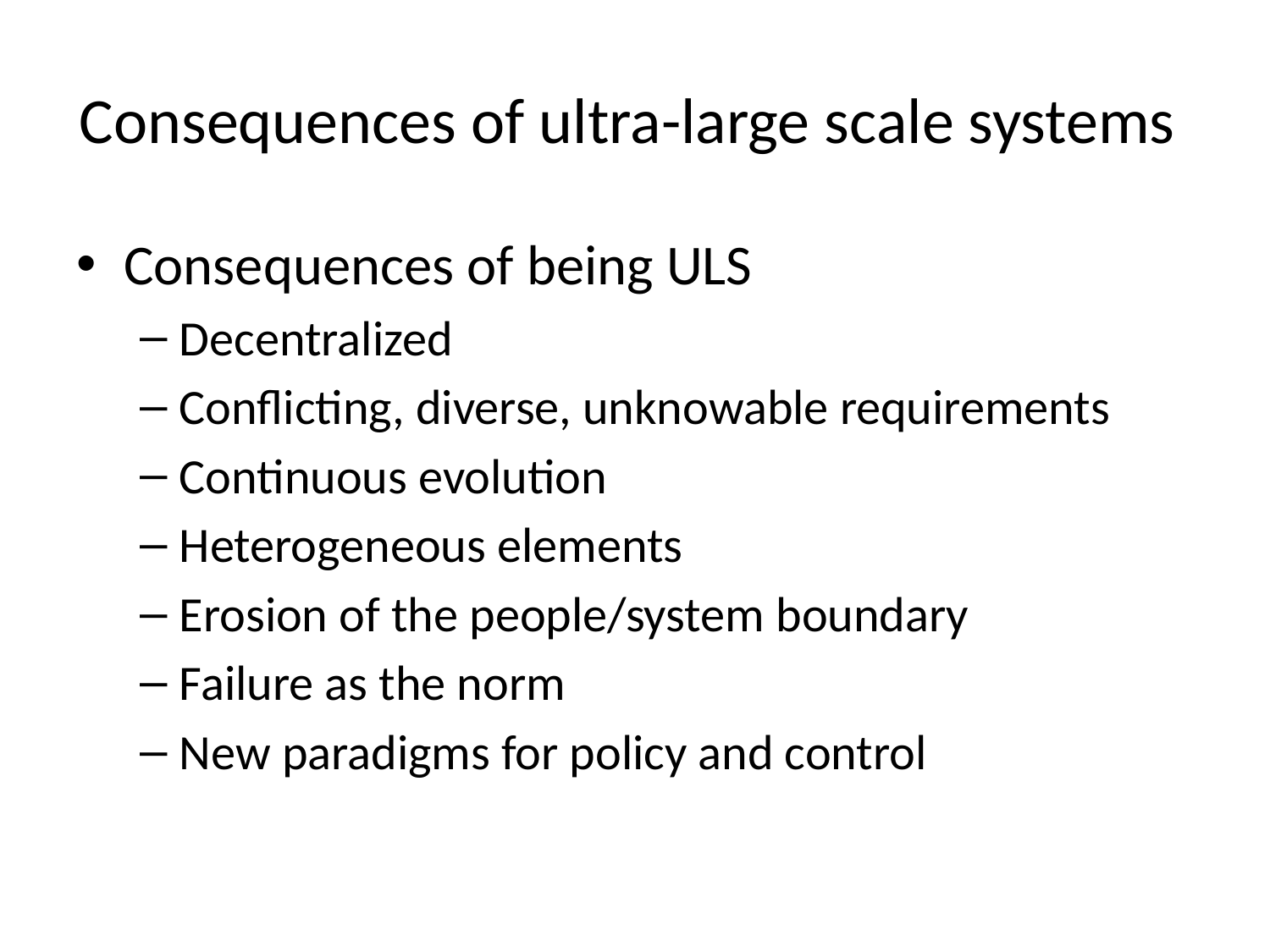

# Consequences of ultra-large scale systems
Consequences of being ULS
Decentralized
Conflicting, diverse, unknowable requirements
Continuous evolution
Heterogeneous elements
Erosion of the people/system boundary
Failure as the norm
New paradigms for policy and control